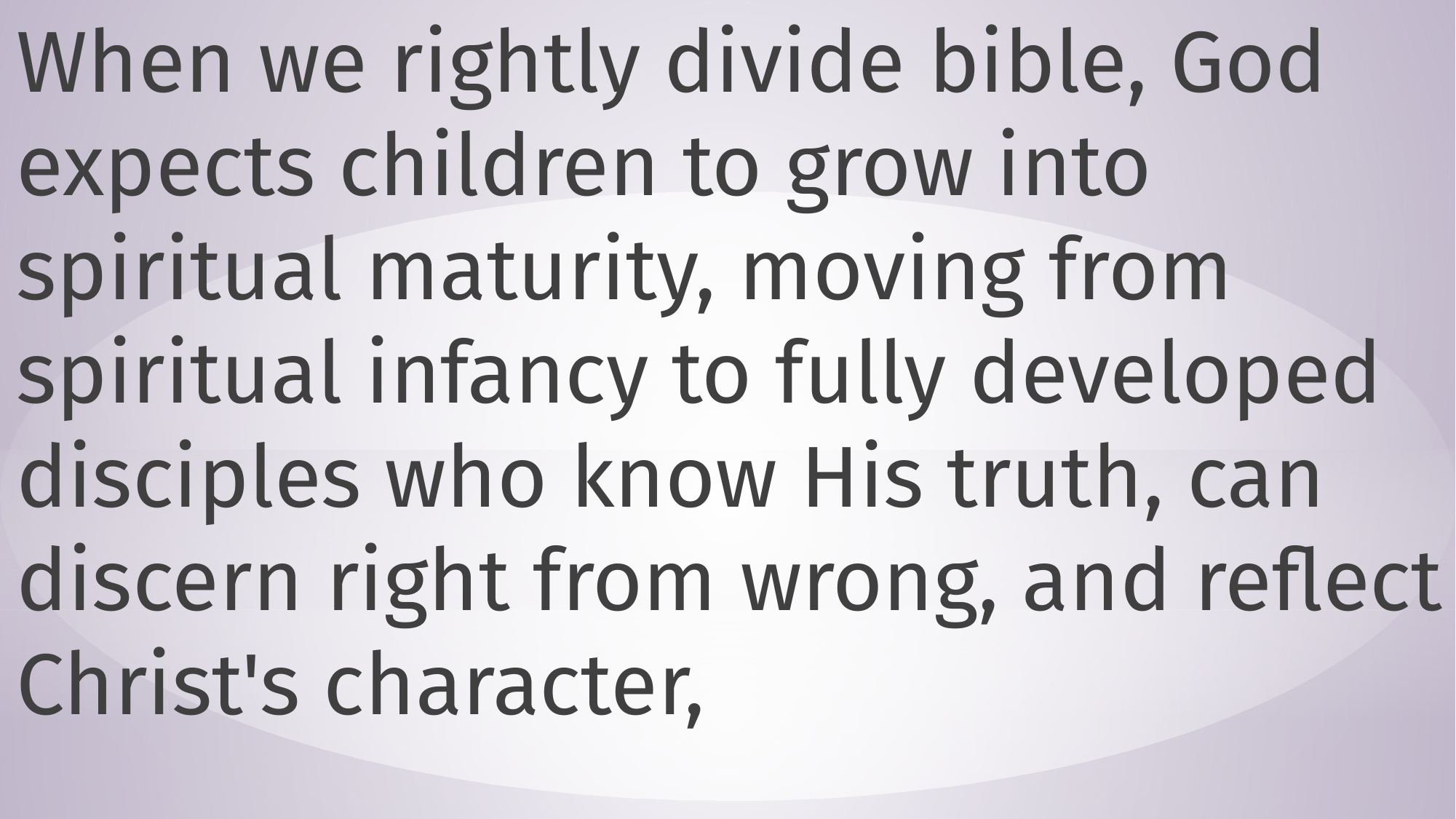

When we rightly divide bible, God expects children to grow into spiritual maturity, moving from spiritual infancy to fully developed disciples who know His truth, can discern right from wrong, and reflect Christ's character,